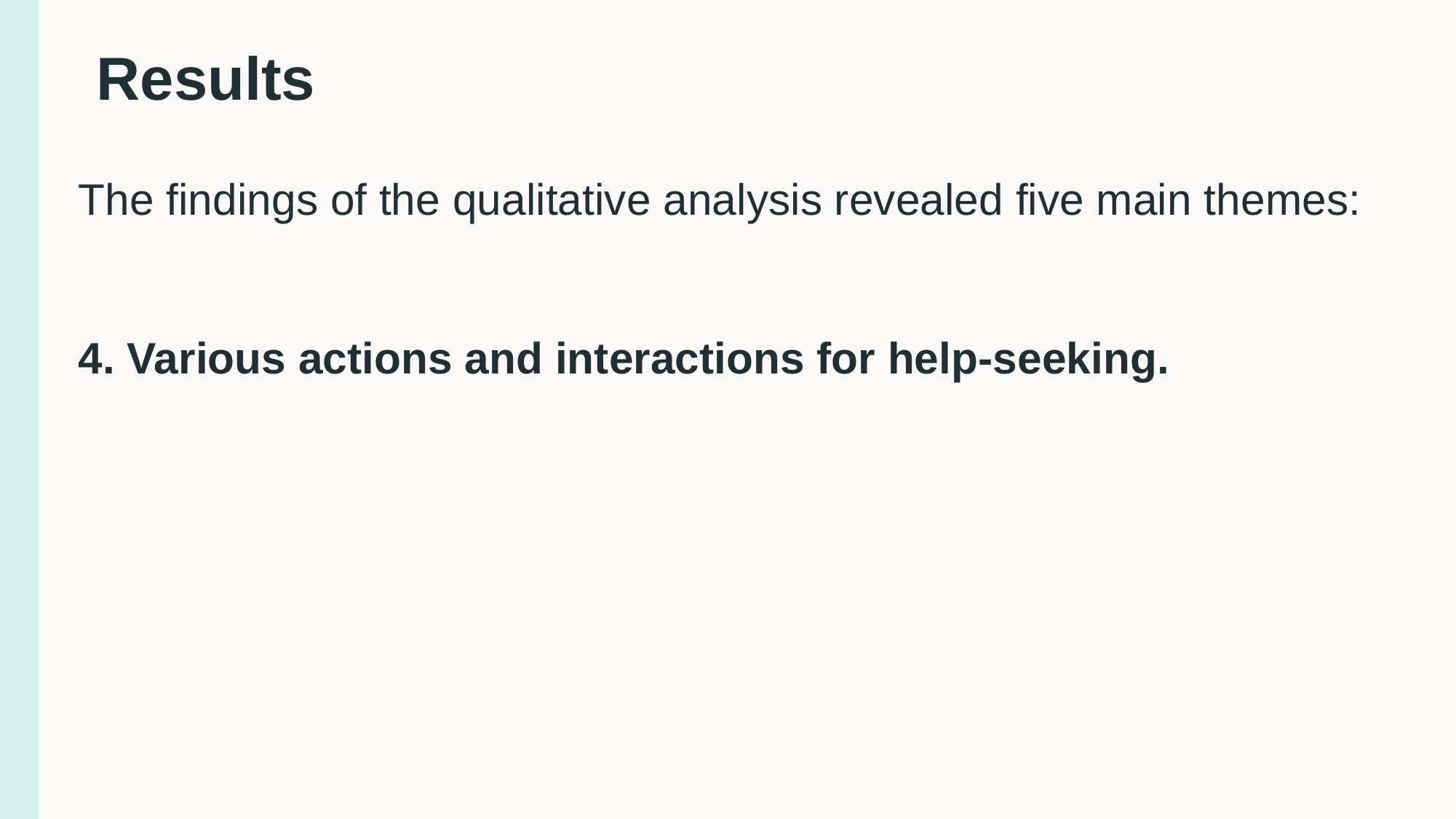

# Results
The findings of the qualitative analysis revealed five main themes:

4. Various actions and interactions for help-seeking.